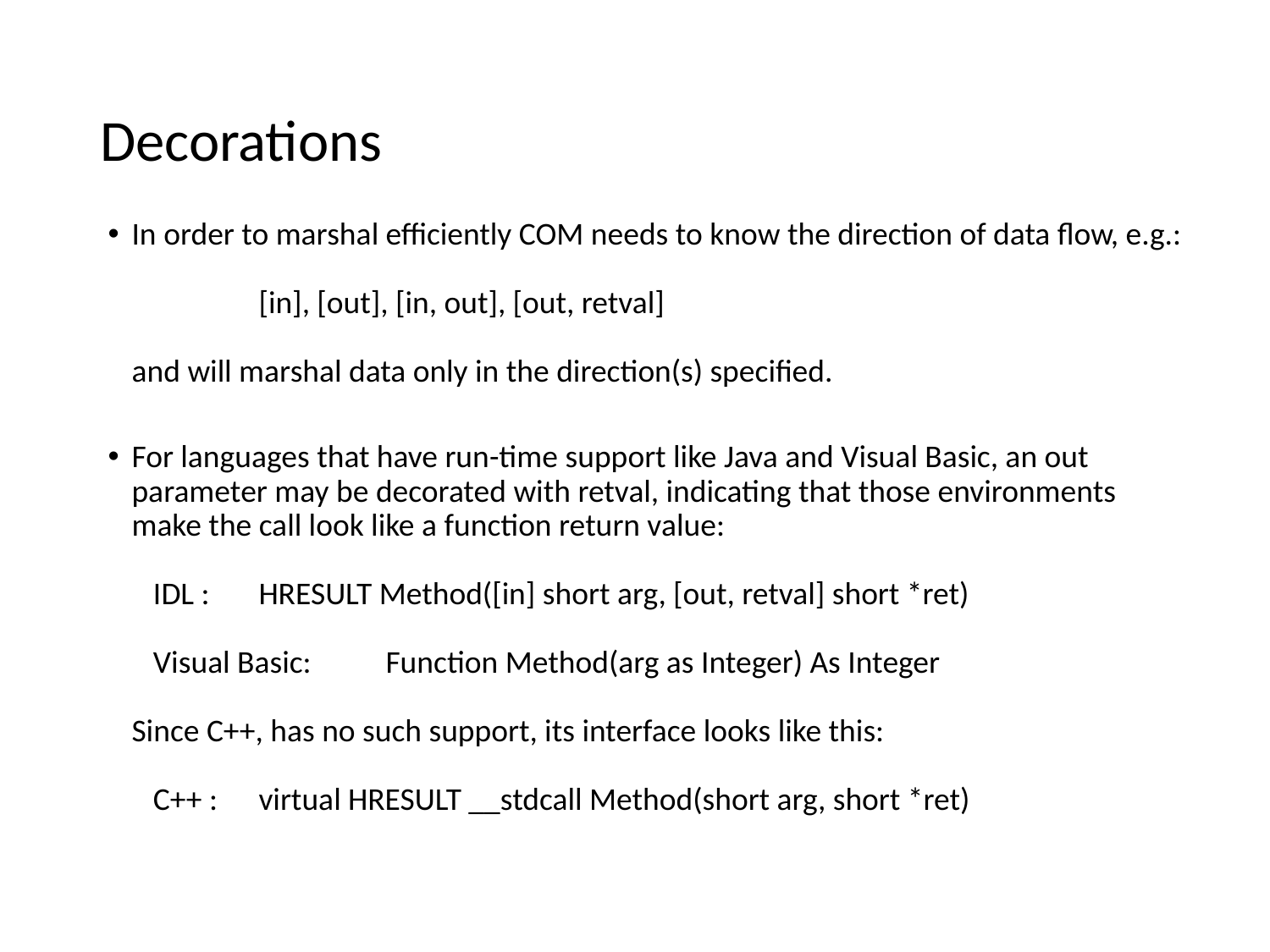

# Decorations
In order to marshal efficiently COM needs to know the direction of data flow, e.g.:
 	[in], [out], [in, out], [out, retval]
and will marshal data only in the direction(s) specified.
For languages that have run-time support like Java and Visual Basic, an out parameter may be decorated with retval, indicating that those environments make the call look like a function return value:
   IDL :	HRESULT Method([in] short arg, [out, retval] short *ret)
   Visual Basic:	Function Method(arg as Integer) As Integer
Since C++, has no such support, its interface looks like this:
   C++ : 	virtual HRESULT __stdcall Method(short arg, short *ret)